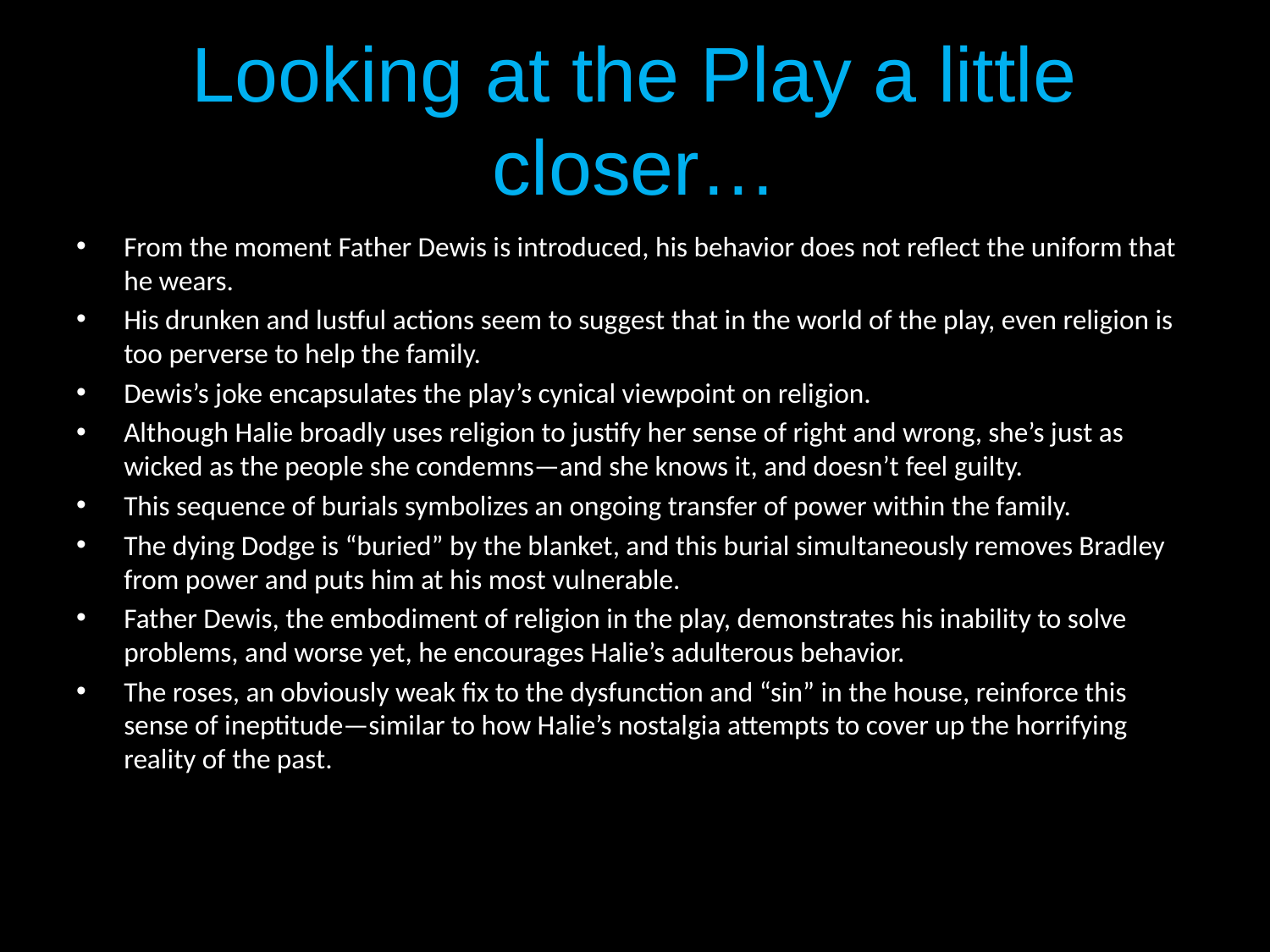

# Looking at the Play a little closer…
From the moment Father Dewis is introduced, his behavior does not reflect the uniform that he wears.
His drunken and lustful actions seem to suggest that in the world of the play, even religion is too perverse to help the family.
Dewis’s joke encapsulates the play’s cynical viewpoint on religion.
Although Halie broadly uses religion to justify her sense of right and wrong, she’s just as wicked as the people she condemns—and she knows it, and doesn’t feel guilty.
This sequence of burials symbolizes an ongoing transfer of power within the family.
The dying Dodge is “buried” by the blanket, and this burial simultaneously removes Bradley from power and puts him at his most vulnerable.
Father Dewis, the embodiment of religion in the play, demonstrates his inability to solve problems, and worse yet, he encourages Halie’s adulterous behavior.
The roses, an obviously weak fix to the dysfunction and “sin” in the house, reinforce this sense of ineptitude—similar to how Halie’s nostalgia attempts to cover up the horrifying reality of the past.